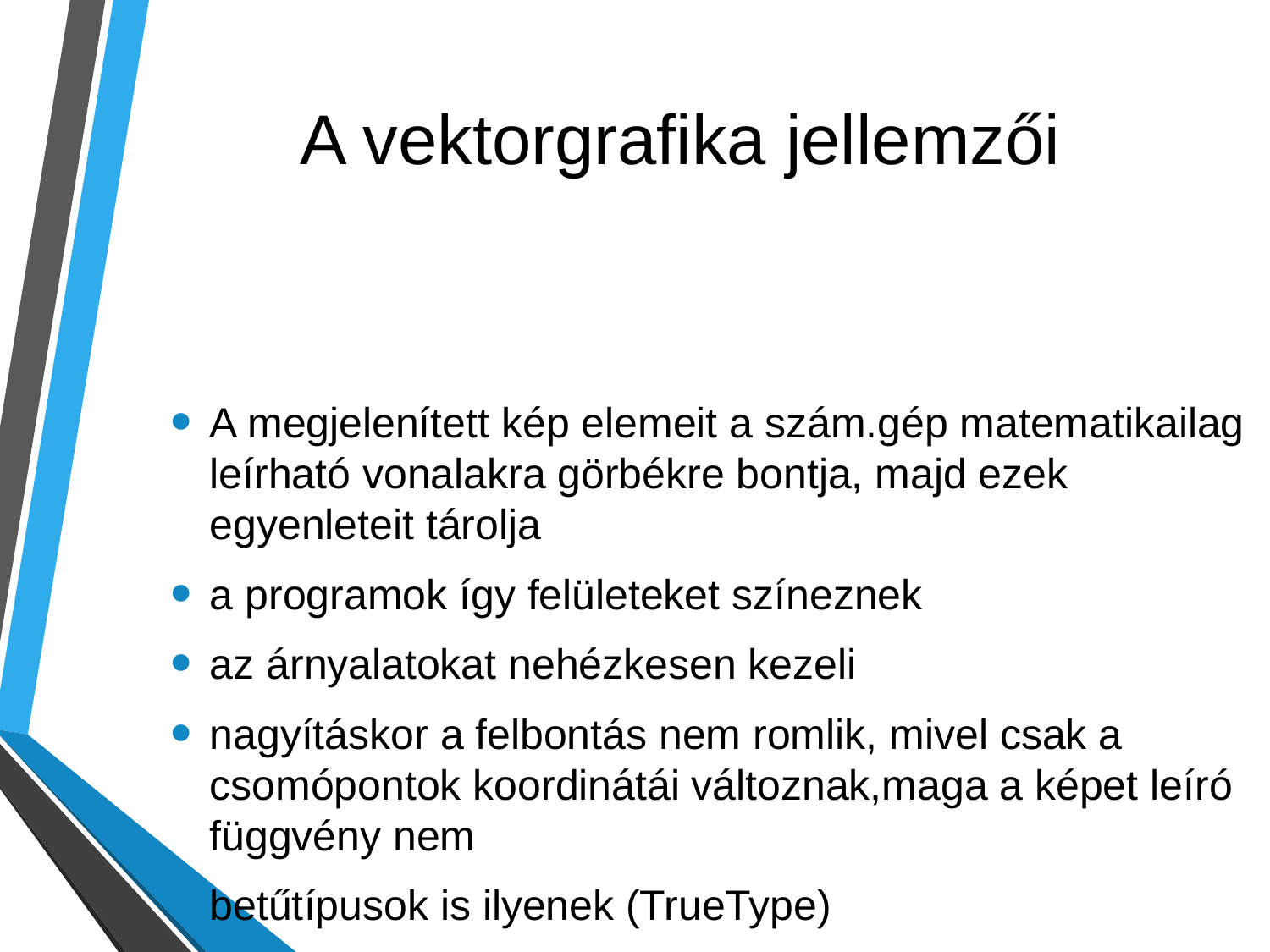

# A vektorgrafika jellemzői
A megjelenített kép elemeit a szám.gép matematikailag
leírható vonalakra görbékre bontja, majd ezek egyenleteit tárolja
a programok így felületeket színeznek
az árnyalatokat nehézkesen kezeli
nagyításkor a felbontás nem romlik, mivel csak a csomópontok koordinátái változnak,maga a képet leíró függvény nem
betűtípusok is ilyenek (TrueType)